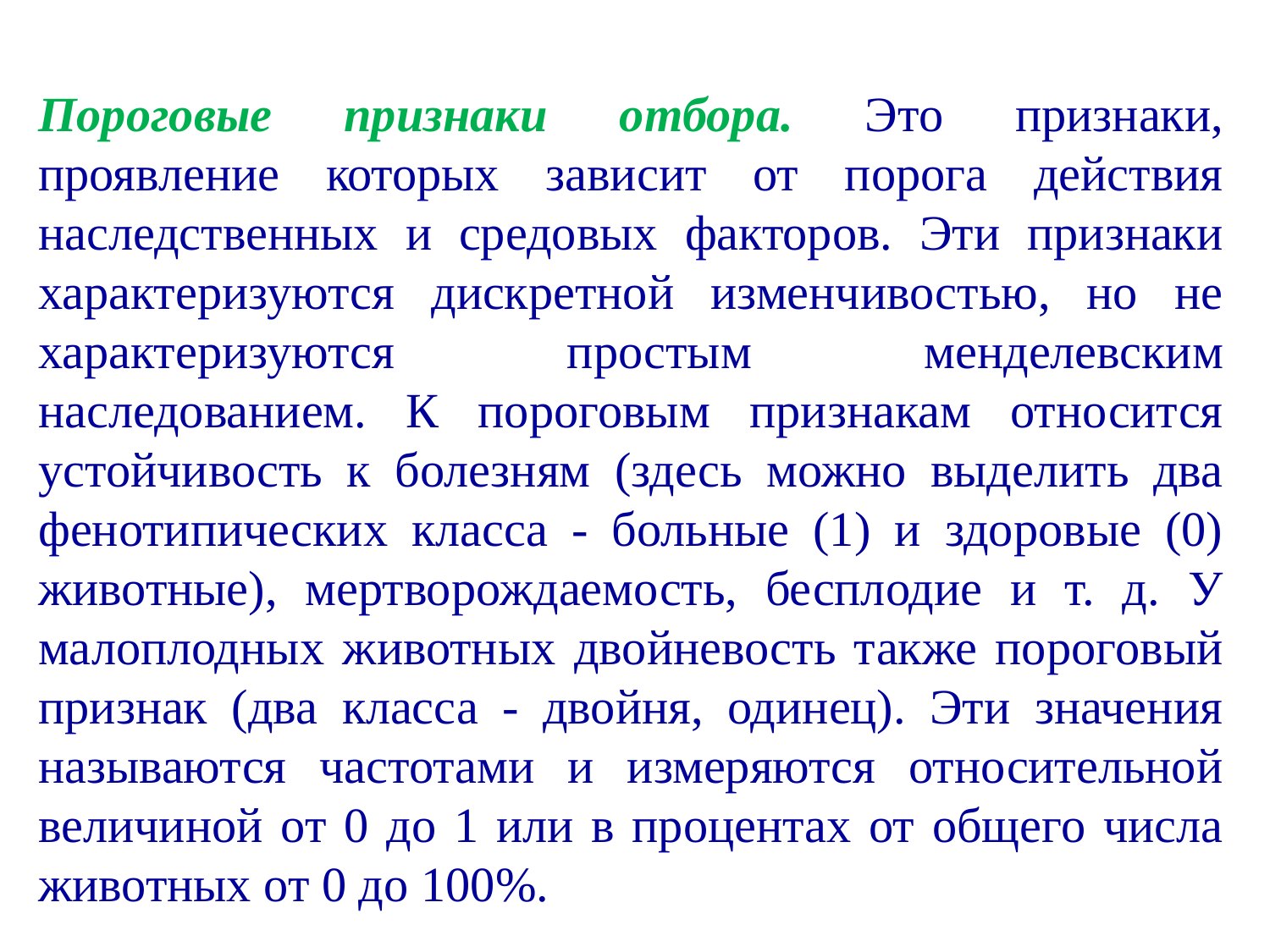

Пороговые признаки отбора. Это признаки, проявление которых зависит от порога действия наследственных и средовых факторов. Эти признаки характеризуются дискретной изменчивостью, но не характеризуются простым менделевским наследованием. К пороговым признакам относится устойчивость к болезням (здесь можно выделить два фенотипических класса - больные (1) и здоровые (0) животные), мертворождаемость, бесплодие и т. д. У малоплодных животных двойневость также пороговый признак (два класса - двойня, одинец). Эти значения называются частотами и измеряются относительной величиной от 0 до 1 или в процентах от общего числа животных от 0 до 100%.